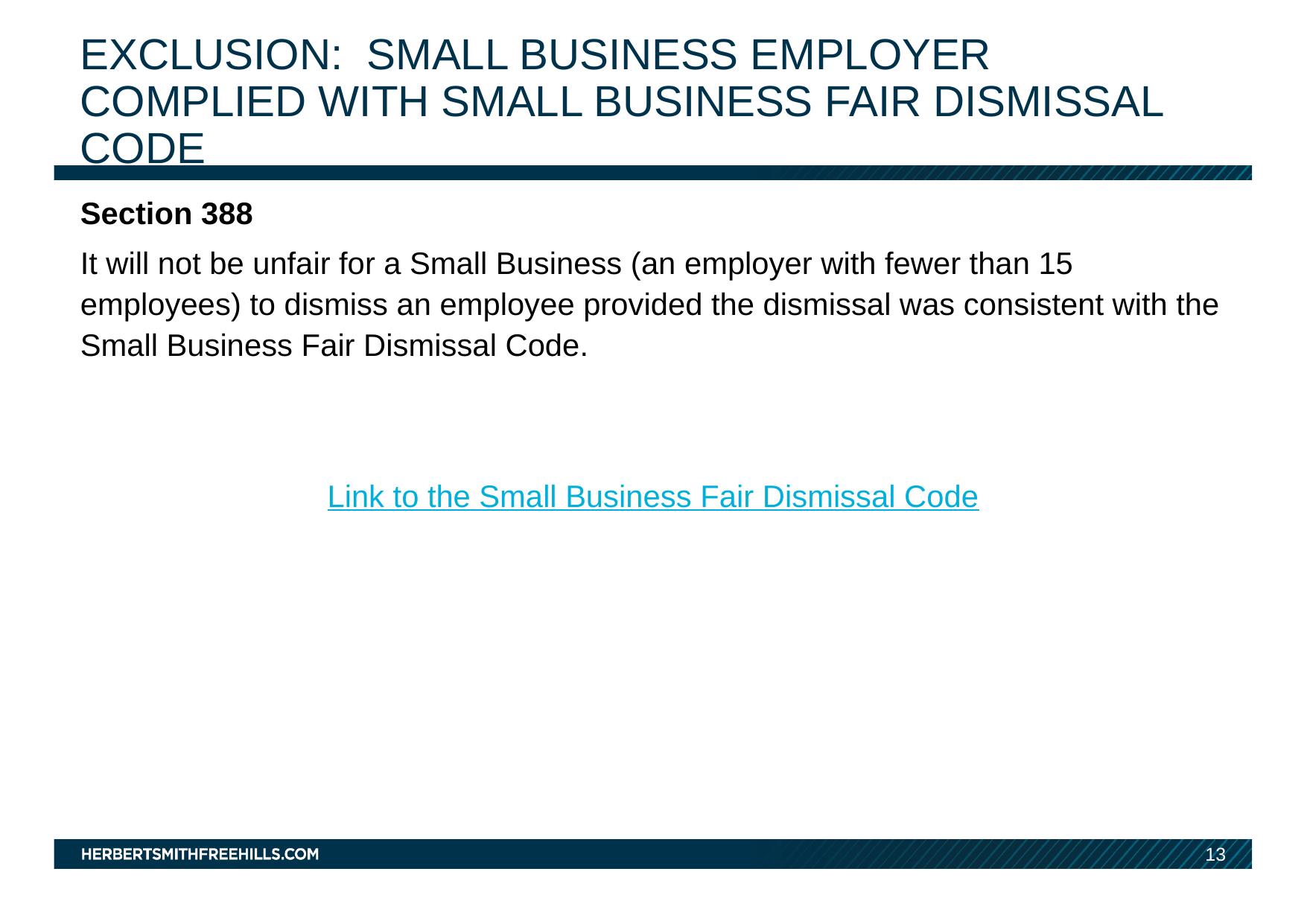

# EXCLUSION:  Small business EMPLOYER COMPLIED WITH SMALL BUSINESS fair dismissal code
Section 388
It will not be unfair for a Small Business (an employer with fewer than 15 employees) to dismiss an employee provided the dismissal was consistent with the Small Business Fair Dismissal Code.

Link to the Small Business Fair Dismissal Code